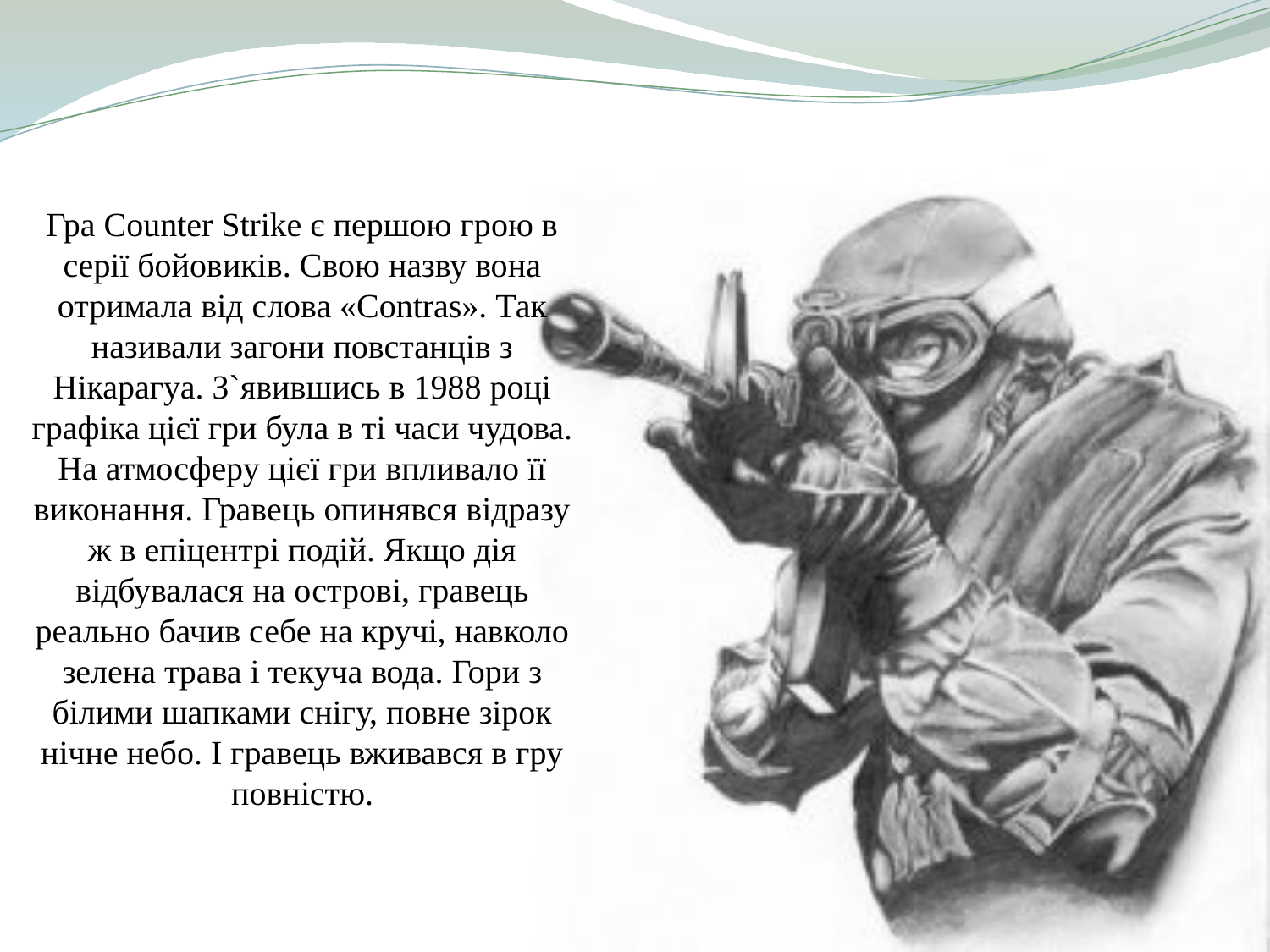

Гра Counter Strike є першою грою в серії бойовиків. Свою назву вона отримала від слова «Contras». Так називали загони повстанців з Нікарагуа. З`явившись в 1988 році графіка цієї гри була в ті часи чудова. На атмосферу цієї гри впливало її виконання. Гравець опинявся відразу ж в епіцентрі подій. Якщо дія відбувалася на острові, гравець реально бачив себе на кручі, навколо зелена трава і текуча вода. Гори з білими шапками снігу, повне зірок нічне небо. І гравець вживався в гру повністю.